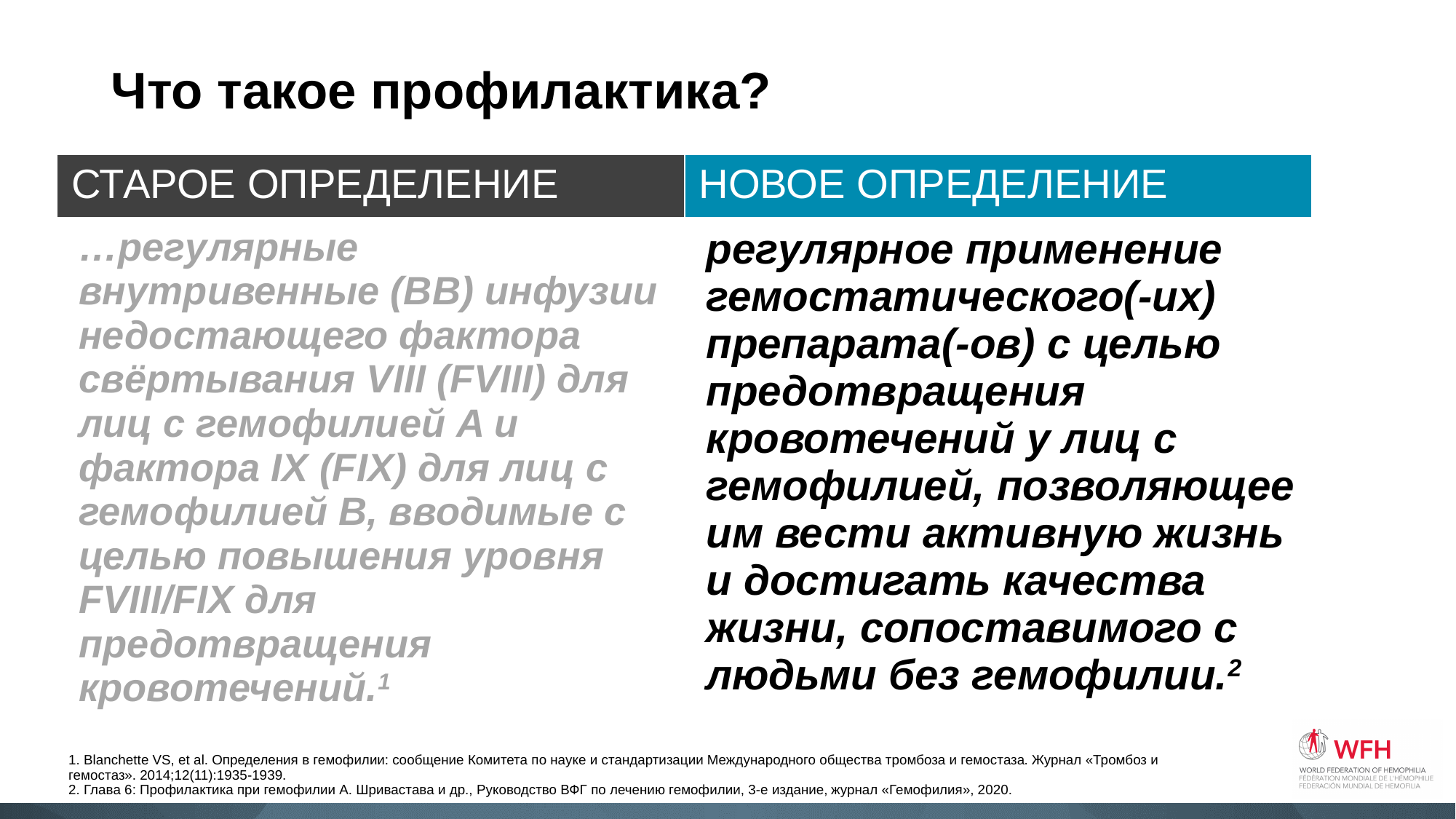

# Что такое профилактика?
| СТАРОЕ ОПРЕДЕЛЕНИЕ | НОВОЕ ОПРЕДЕЛЕНИЕ |
| --- | --- |
| …регулярные внутривенные (ВВ) инфузии недостающего фактора свёртывания VIII (FVIII) для лиц с гемофилией A и фактора IX (FIX) для лиц с гемофилией B, вводимые с целью повышения уровня FVIII/FIX для предотвращения кровотечений.1 | регулярное применение гемостатического(-их) препарата(-ов) с целью предотвращения кровотечений у лиц с гемофилией, позволяющее им вести активную жизнь и достигать качества жизни, сопоставимого с людьми без гемофилии.2 |
1. Blanchette VS, et al. Определения в гемофилии: сообщение Комитета по науке и стандартизации Международного общества тромбоза и гемостаза. Журнал «Тромбоз и гемостаз». 2014;12(11):1935-1939.
2. Глава 6: Профилактика при гемофилии А. Шривастава и др., Руководство ВФГ по лечению гемофилии, 3-е издание, журнал «Гемофилия», 2020.